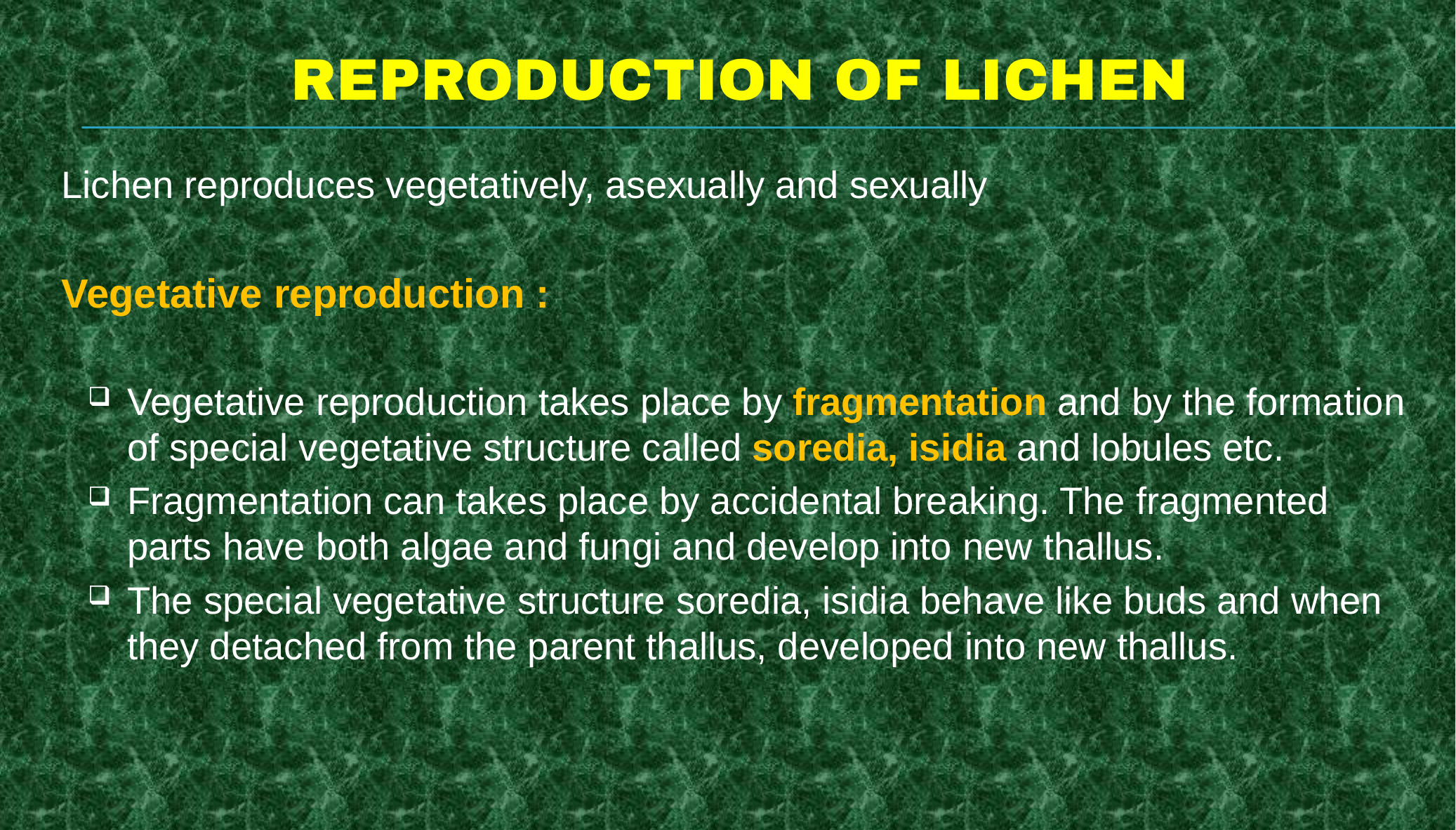

# REPRODUCTION OF LICHEN
Lichen reproduces vegetatively, asexually and sexually

Vegetative reproduction :

Vegetative reproduction takes place by fragmentation and by the formation of special vegetative structure called soredia, isidia and lobules etc.
Fragmentation can takes place by accidental breaking. The fragmented parts have both algae and fungi and develop into new thallus.
The special vegetative structure soredia, isidia behave like buds and when they detached from the parent thallus, developed into new thallus.